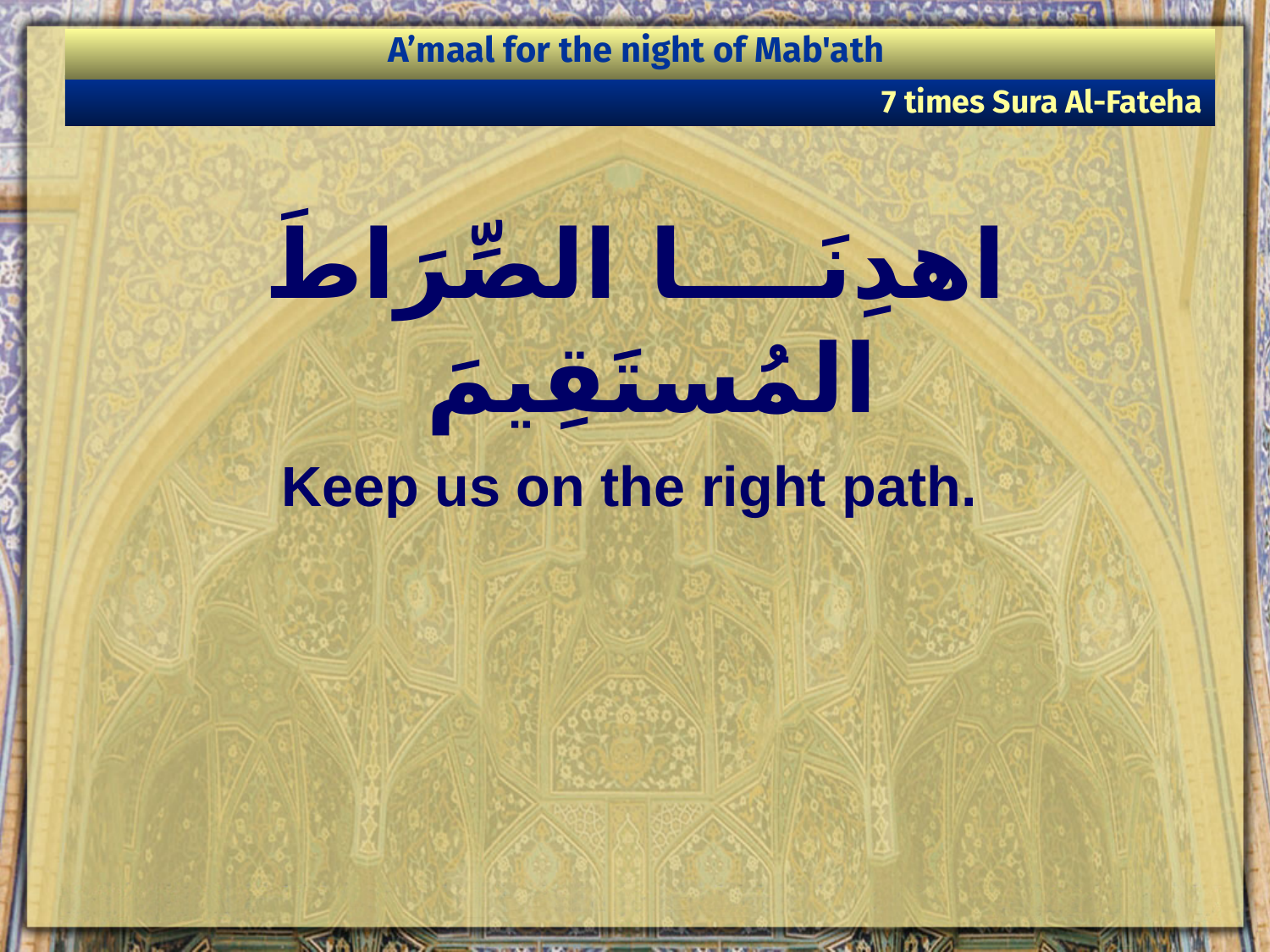

A’maal for the night of Mab'ath
7 times Sura Al-Fateha
اهدِنَــــا الصِّرَاطَ المُستَقِيمَ
Keep us on the right path.